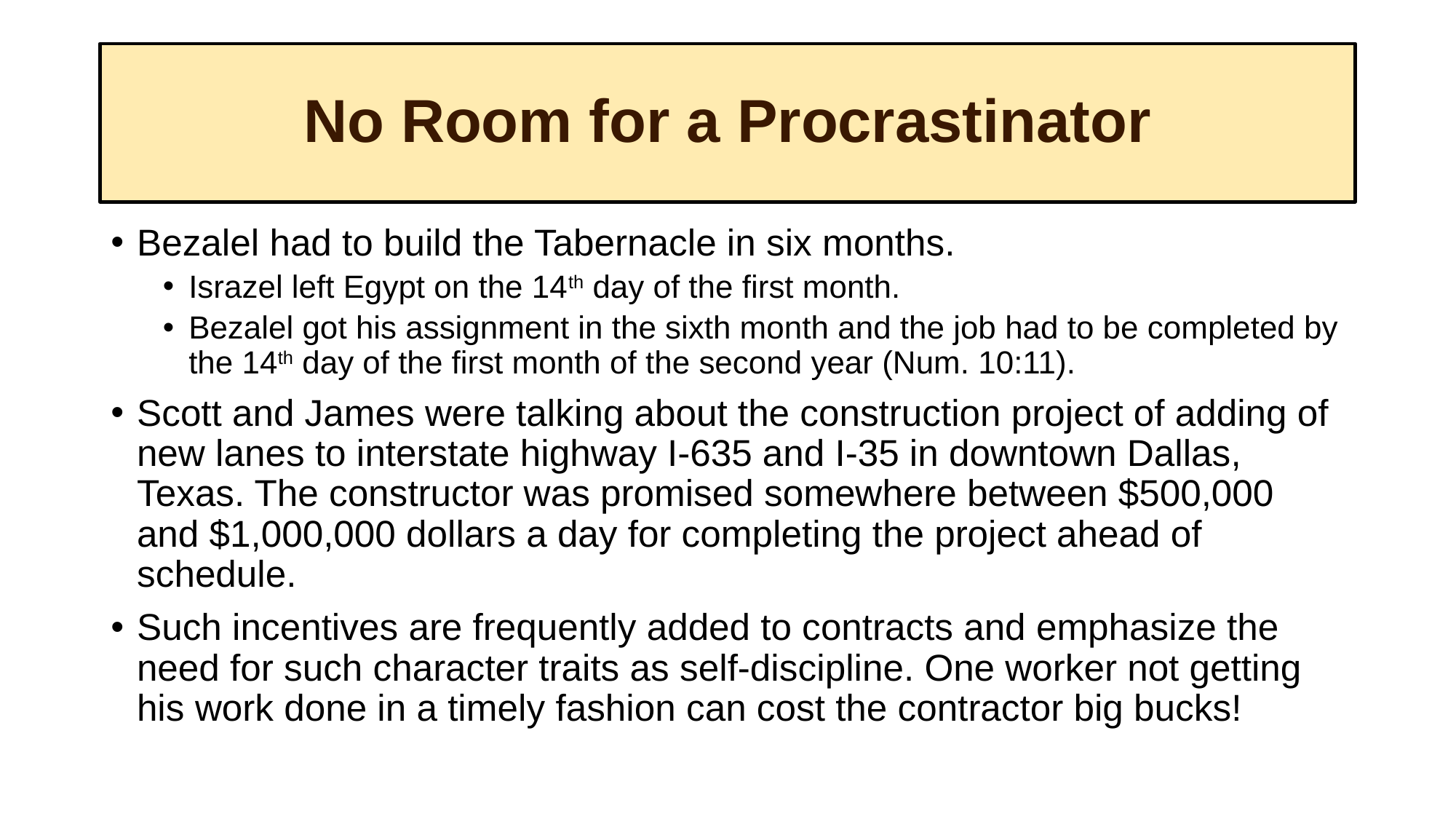

# No Room for a Procrastinator
Bezalel had to build the Tabernacle in six months.
Israzel left Egypt on the 14th day of the first month.
Bezalel got his assignment in the sixth month and the job had to be completed by the 14th day of the first month of the second year (Num. 10:11).
Scott and James were talking about the construction project of adding of new lanes to interstate highway I-635 and I-35 in downtown Dallas, Texas. The constructor was promised somewhere between $500,000 and $1,000,000 dollars a day for completing the project ahead of schedule.
Such incentives are frequently added to contracts and emphasize the need for such character traits as self-discipline. One worker not getting his work done in a timely fashion can cost the contractor big bucks!